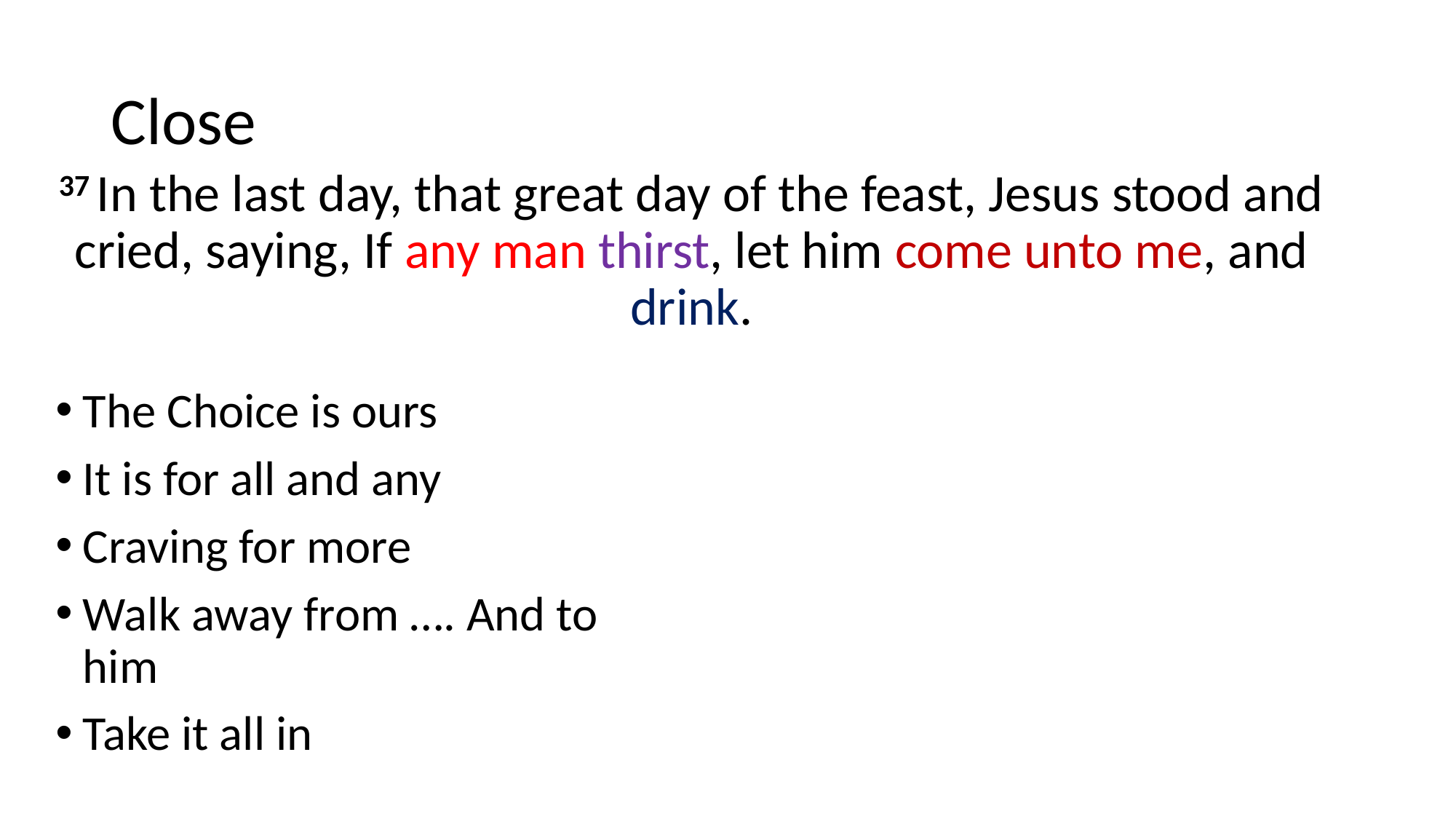

# Close
37 In the last day, that great day of the feast, Jesus stood and cried, saying, If any man thirst, let him come unto me, and drink.

The Choice is ours
It is for all and any
Craving for more
Walk away from …. And to him
Take it all in